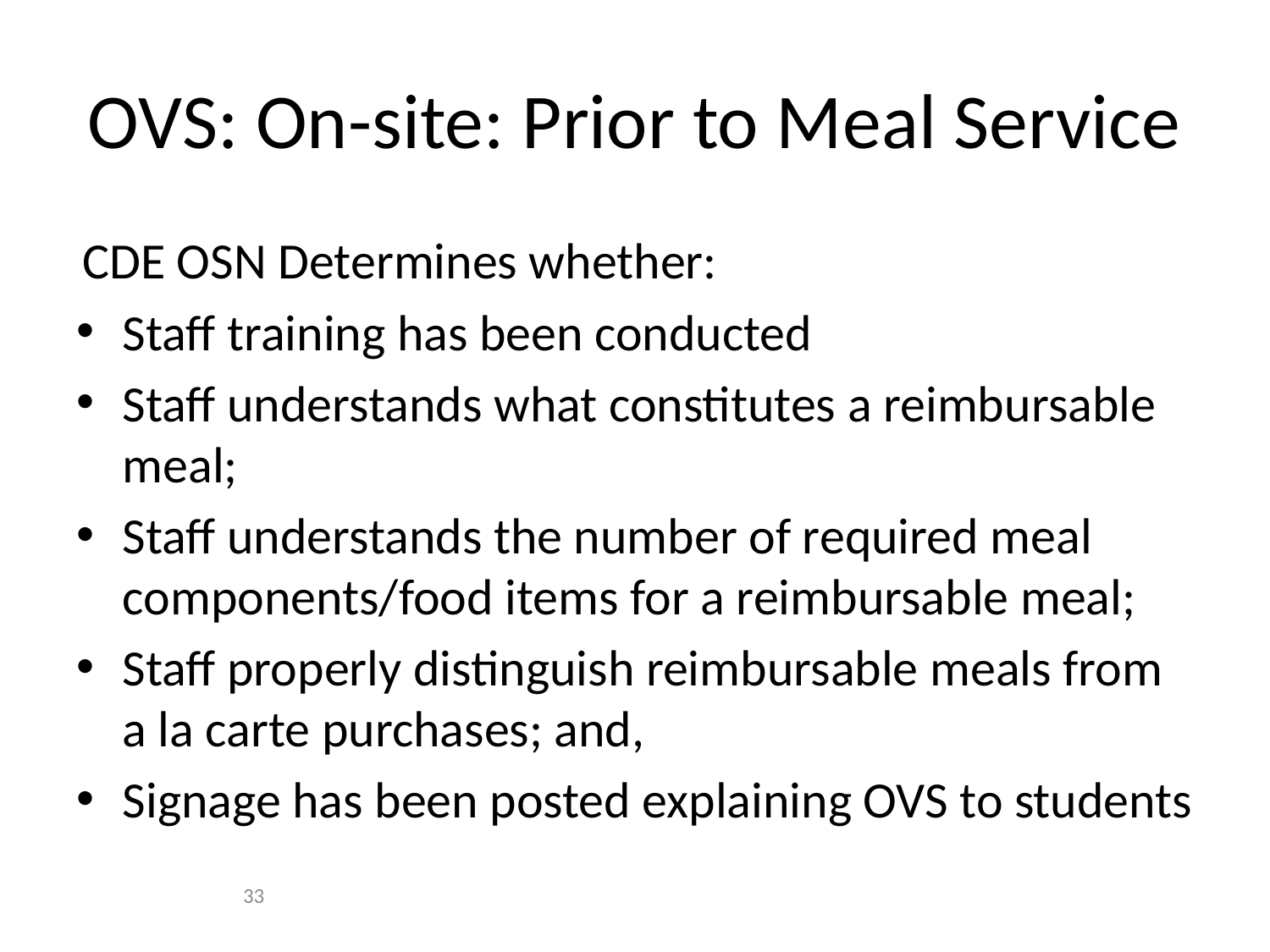

# OVS: On-site: Prior to Meal Service
CDE OSN Determines whether:
Staff training has been conducted
Staff understands what constitutes a reimbursable meal;
Staff understands the number of required meal components/food items for a reimbursable meal;
Staff properly distinguish reimbursable meals from a la carte purchases; and,
Signage has been posted explaining OVS to students
33